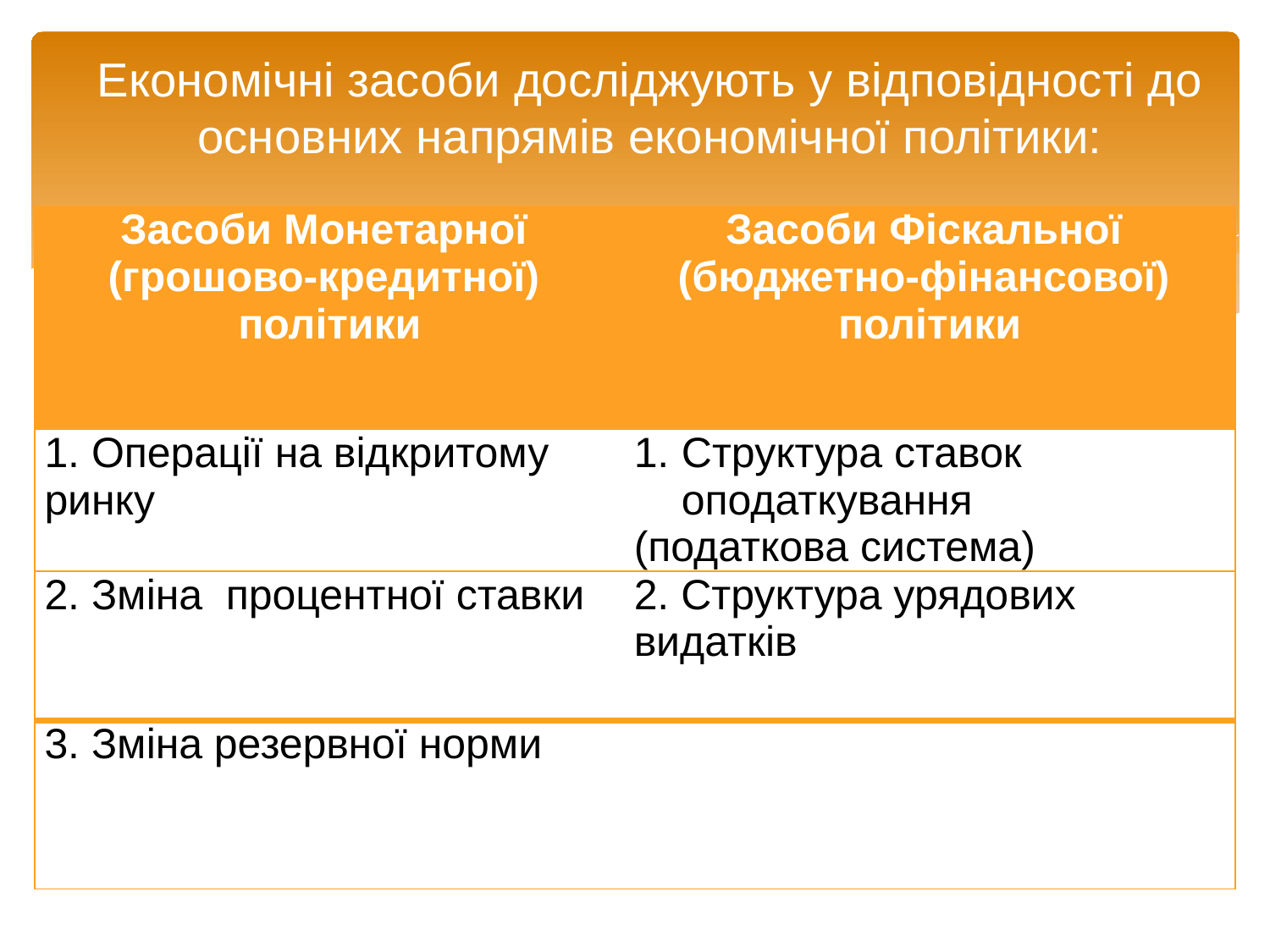

# Економічні засоби досліджують у відповідності до основних напрямів економічної політики:
| Засоби Монетарної (грошово-кредитної) політики | Засоби Фіскальної (бюджетно-фінансової) політики |
| --- | --- |
| 1. Операції на відкритому ринку | Структура ставок оподаткування (податкова система) |
| 2. Зміна процентної ставки | 2. Структура урядових видатків |
| 3. Зміна резервної норми |  |